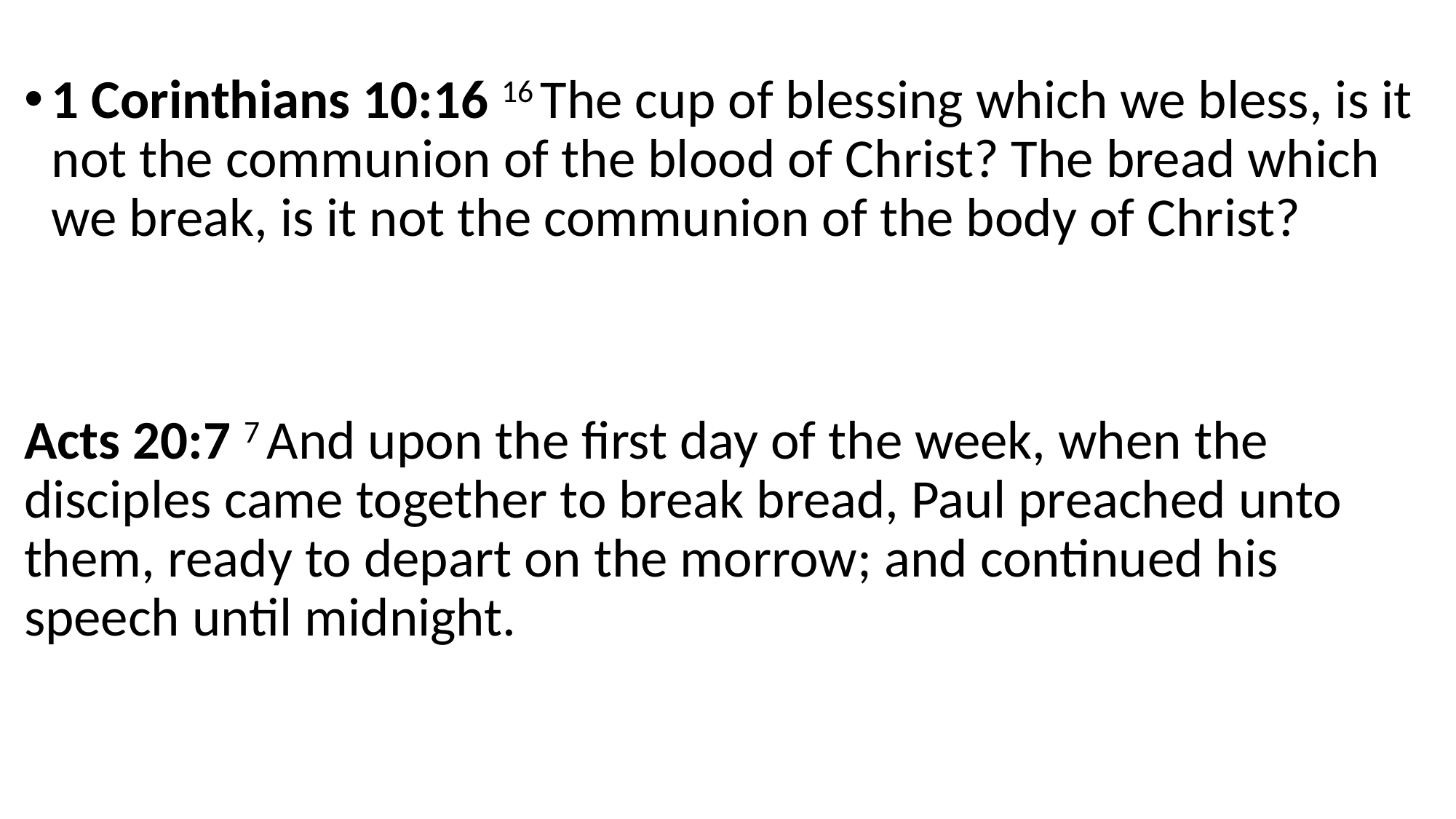

1 Corinthians 10:16 16 The cup of blessing which we bless, is it not the communion of the blood of Christ? The bread which we break, is it not the communion of the body of Christ?

Acts 20:7 7 And upon the first day of the week, when the disciples came together to break bread, Paul preached unto them, ready to depart on the morrow; and continued his speech until midnight.